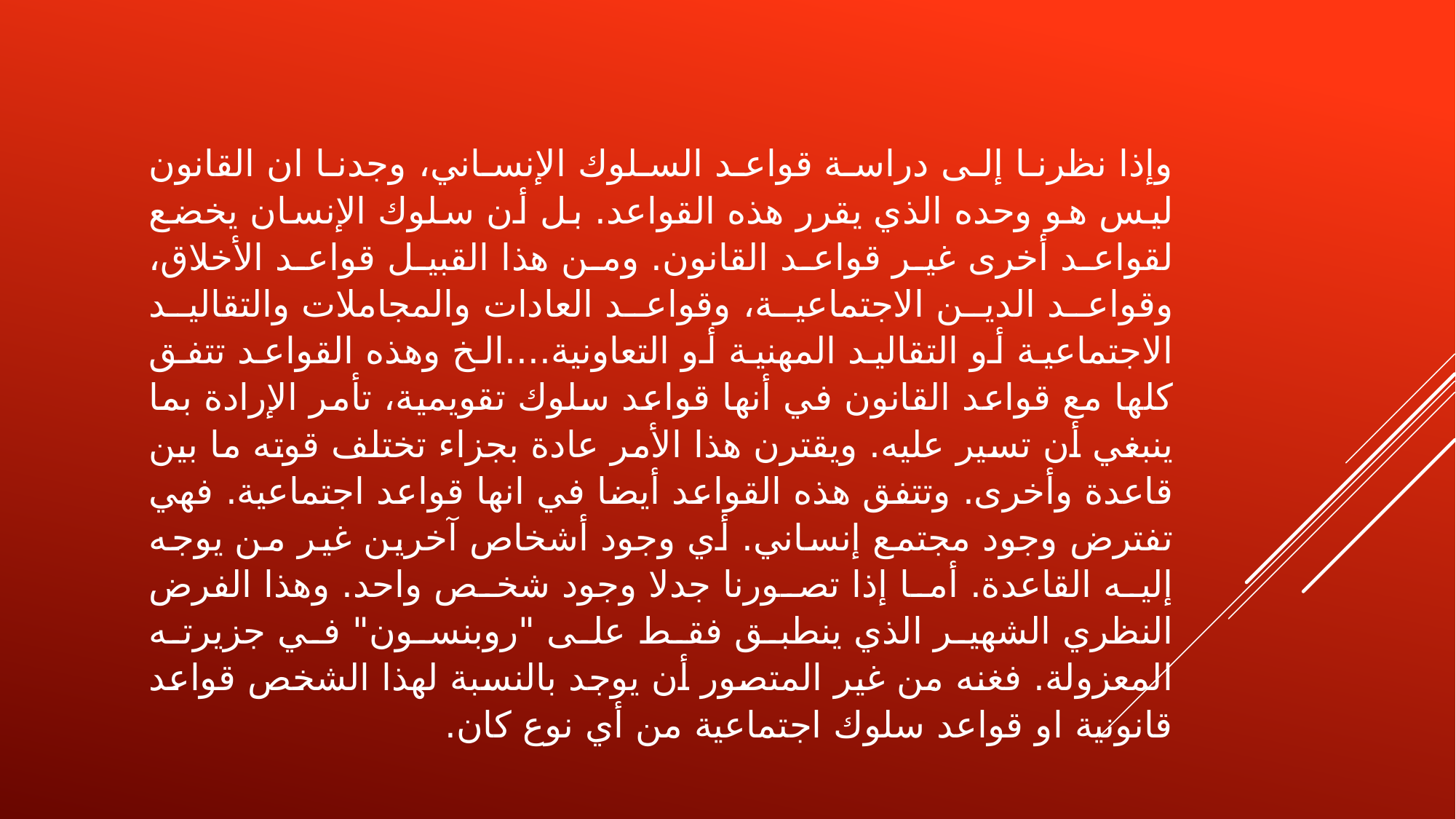

وإذا نظرنا إلى دراسة قواعد السلوك الإنساني، وجدنا ان القانون ليس هو وحده الذي يقرر هذه القواعد. بل أن سلوك الإنسان يخضع لقواعد أخرى غير قواعد القانون. ومن هذا القبيل قواعد الأخلاق، وقواعد الدين الاجتماعية، وقواعد العادات والمجاملات والتقاليد الاجتماعية أو التقاليد المهنية أو التعاونية....الخ وهذه القواعد تتفق كلها مع قواعد القانون في أنها قواعد سلوك تقويمية، تأمر الإرادة بما ينبغي أن تسير عليه. ويقترن هذا الأمر عادة بجزاء تختلف قوته ما بين قاعدة وأخرى. وتتفق هذه القواعد أيضا في انها قواعد اجتماعية. فهي تفترض وجود مجتمع إنساني. أي وجود أشخاص آخرين غير من يوجه إليه القاعدة. أما إذا تصورنا جدلا وجود شخص واحد. وهذا الفرض النظري الشهير الذي ينطبق فقط على "روبنسون" في جزيرته المعزولة. فغنه من غير المتصور أن يوجد بالنسبة لهذا الشخص قواعد قانونية او قواعد سلوك اجتماعية من أي نوع كان.